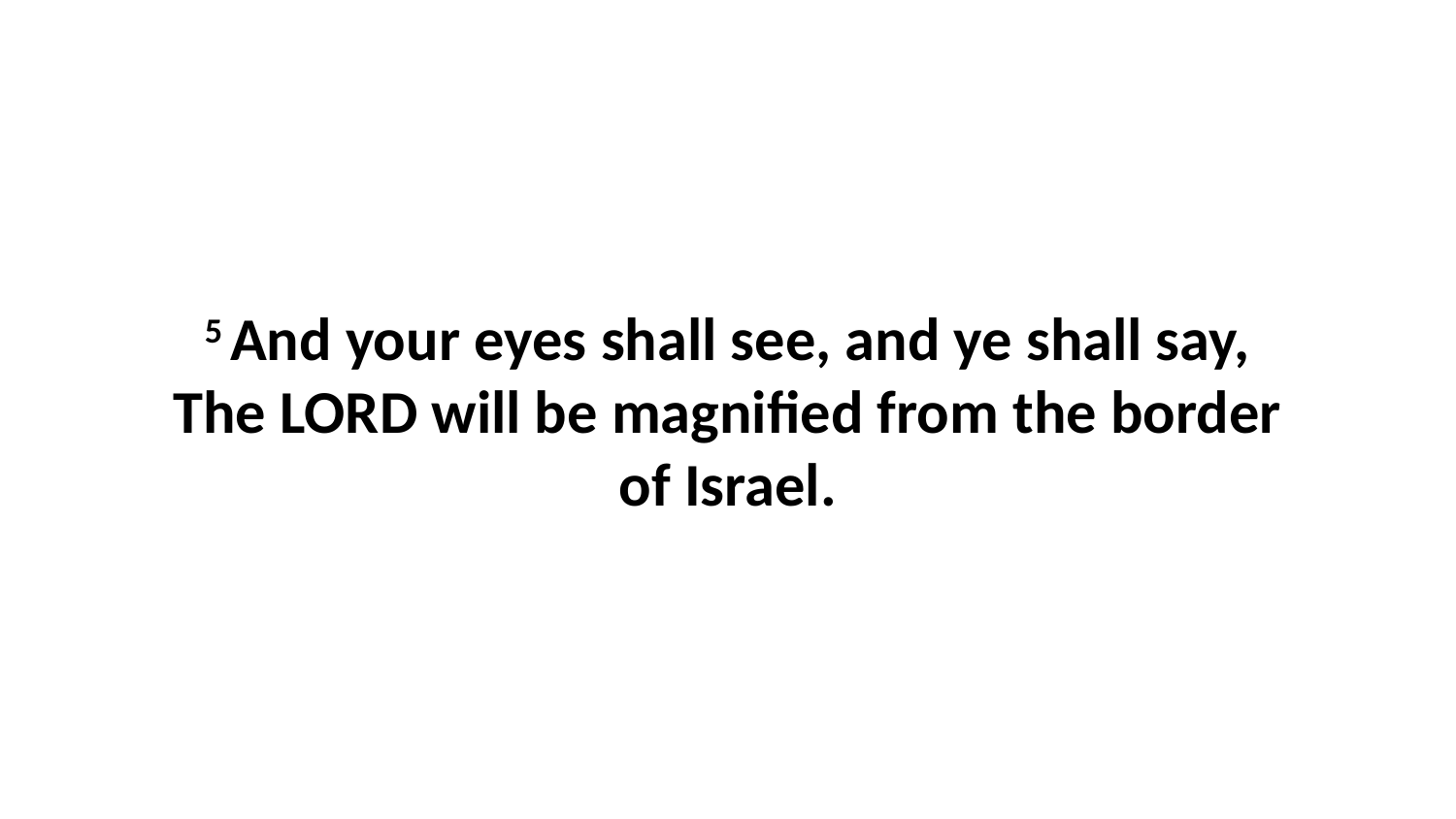

5 And your eyes shall see, and ye shall say, The LORD will be magnified from the border of Israel.